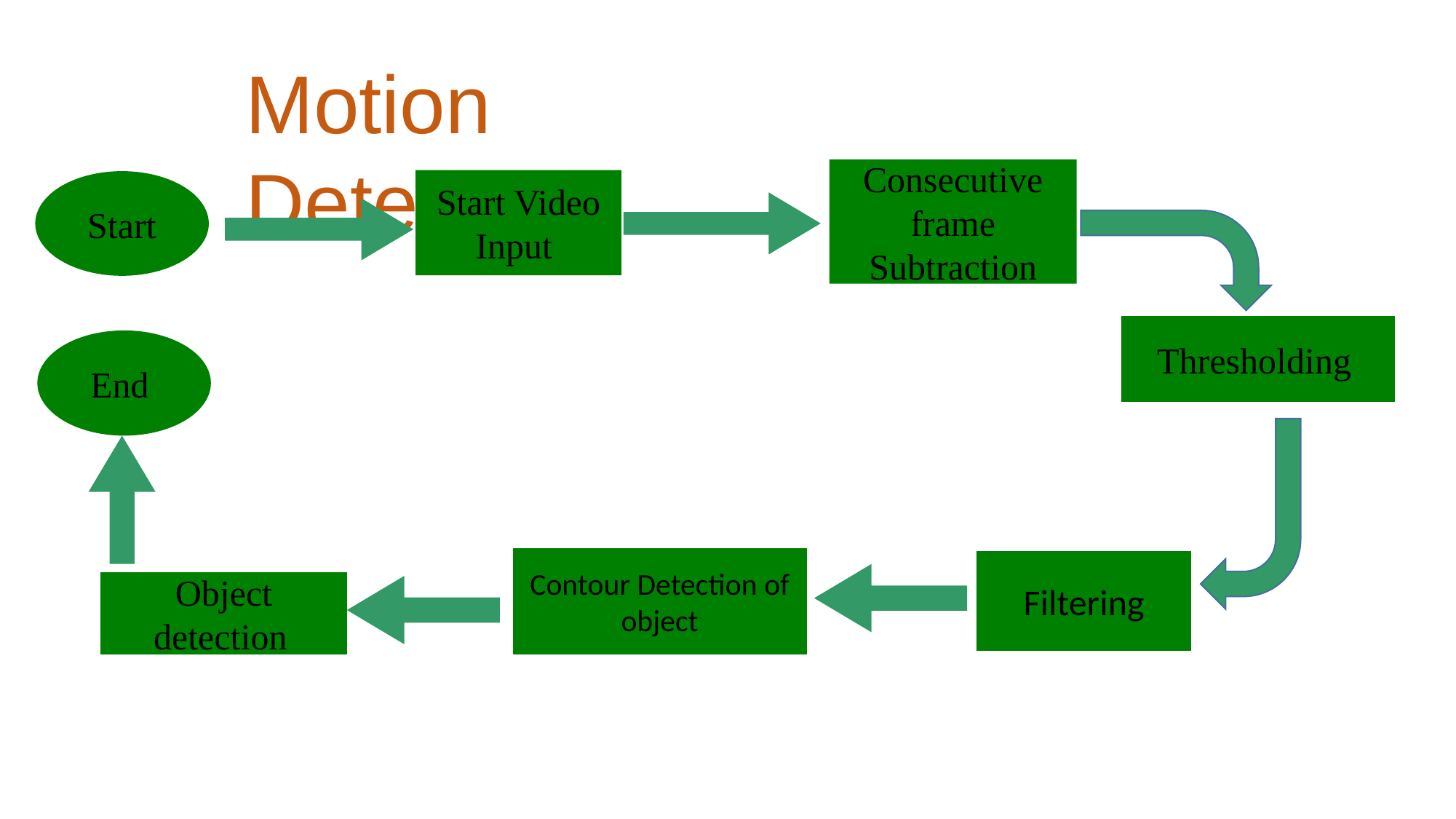

Motion Detection
Consecutive frame Subtraction

Start Video Input
Start

Thresholding
End

Contour Detection of object
Filtering

Object detection